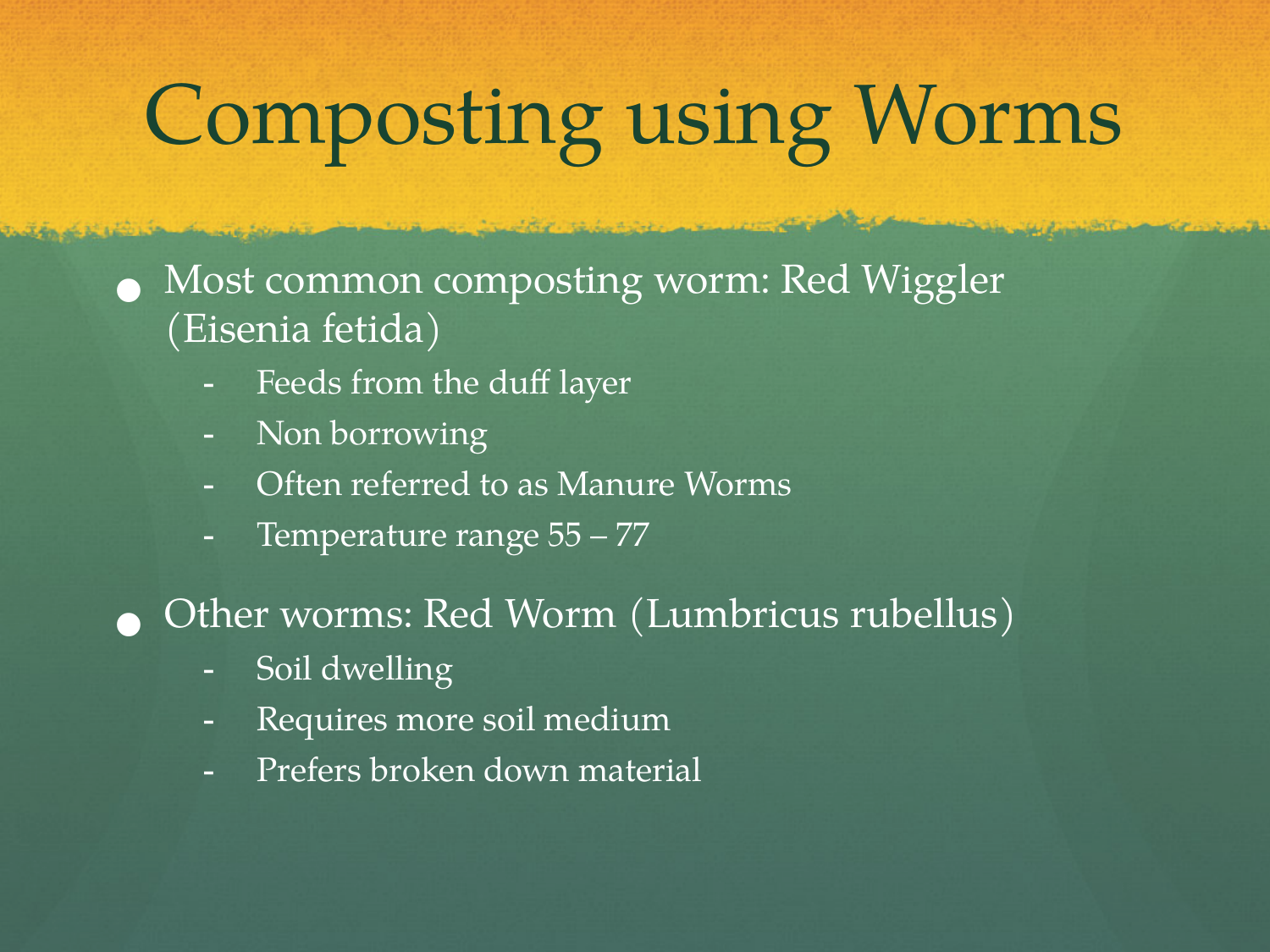

# Composting using Worms
Most common composting worm: Red Wiggler (Eisenia fetida)
Feeds from the duff layer
Non borrowing
Often referred to as Manure Worms
Temperature range 55 – 77
Other worms: Red Worm (Lumbricus rubellus)
Soil dwelling
Requires more soil medium
Prefers broken down material